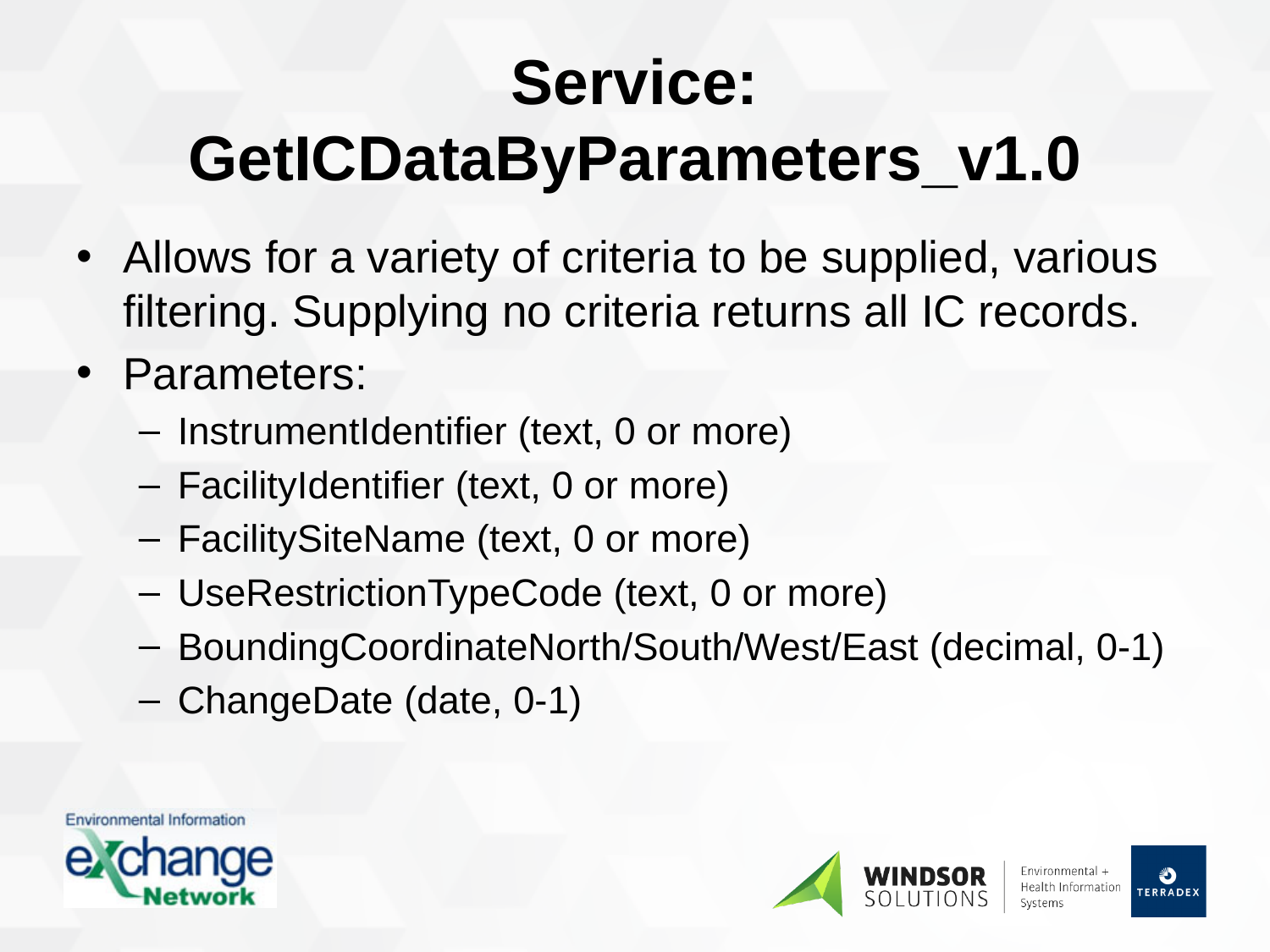

# Service: GetICDataByParameters_v1.0
Allows for a variety of criteria to be supplied, various filtering. Supplying no criteria returns all IC records.
Parameters:
InstrumentIdentifier (text, 0 or more)
FacilityIdentifier (text, 0 or more)
FacilitySiteName (text, 0 or more)
UseRestrictionTypeCode (text, 0 or more)
BoundingCoordinateNorth/South/West/East (decimal, 0-1)
ChangeDate (date, 0-1)